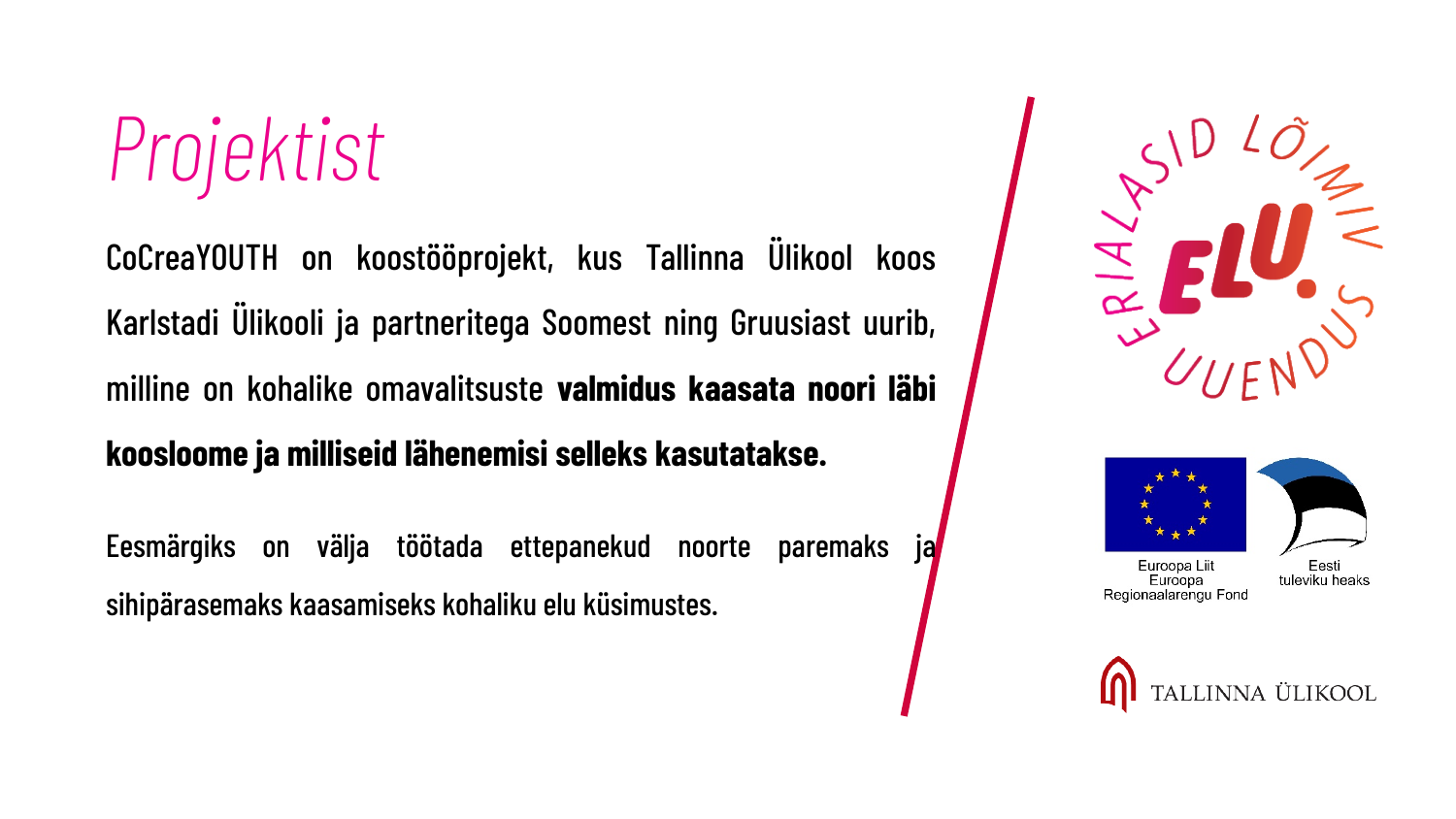

Projektist
CoCreaYOUTH on koostööprojekt, kus Tallinna Ülikool koos Karlstadi Ülikooli ja partneritega Soomest ning Gruusiast uurib, milline on kohalike omavalitsuste valmidus kaasata noori läbi koosloome ja milliseid lähenemisi selleks kasutatakse.
Eesmärgiks on välja töötada ettepanekud noorte paremaks ja sihipärasemaks kaasamiseks kohaliku elu küsimustes.